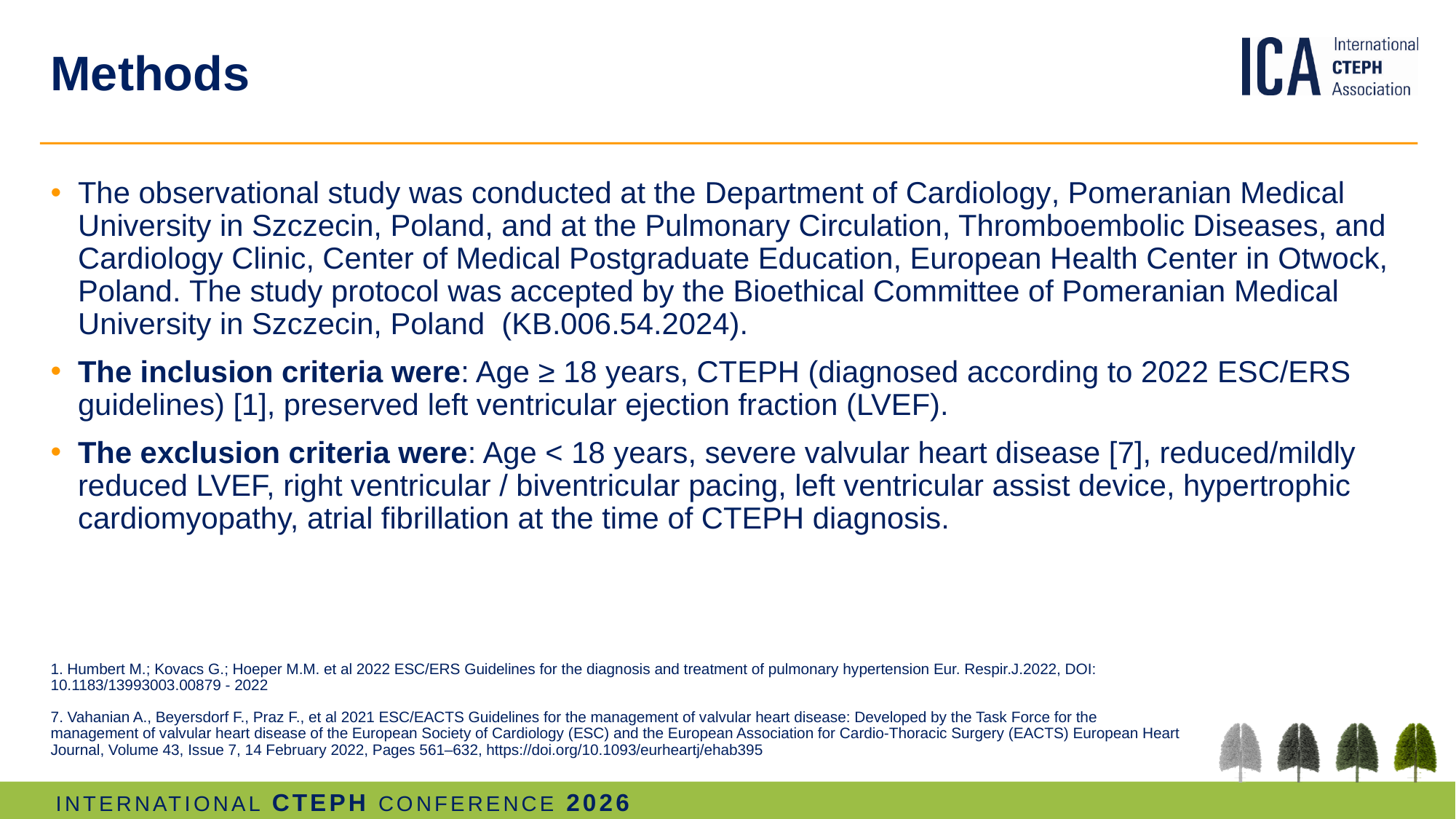

# Methods
The observational study was conducted at the Department of Cardiology, Pomeranian Medical University in Szczecin, Poland, and at the Pulmonary Circulation, Thromboembolic Diseases, and Cardiology Clinic, Center of Medical Postgraduate Education, European Health Center in Otwock, Poland. The study protocol was accepted by the Bioethical Committee of Pomeranian Medical University in Szczecin, Poland  (KB.006.54.2024).
The inclusion criteria were: Age ≥ 18 years, CTEPH (diagnosed according to 2022 ESC/ERS guidelines) [1], preserved left ventricular ejection fraction (LVEF).
The exclusion criteria were: Age < 18 years, severe valvular heart disease [7], reduced/mildly reduced LVEF, right ventricular / biventricular pacing, left ventricular assist device, hypertrophic cardiomyopathy, atrial fibrillation at the time of CTEPH diagnosis.
1. Humbert M.; Kovacs G.; Hoeper M.M. et al 2022 ESC/ERS Guidelines for the diagnosis and treatment of pulmonary hypertension Eur. Respir.J.2022, DOI: 10.1183/13993003.00879 - 2022
7. Vahanian A., Beyersdorf F., Praz F., et al 2021 ESC/EACTS Guidelines for the management of valvular heart disease: Developed by the Task Force for the management of valvular heart disease of the European Society of Cardiology (ESC) and the European Association for Cardio-Thoracic Surgery (EACTS) European Heart Journal, Volume 43, Issue 7, 14 February 2022, Pages 561–632, https://doi.org/10.1093/eurheartj/ehab395